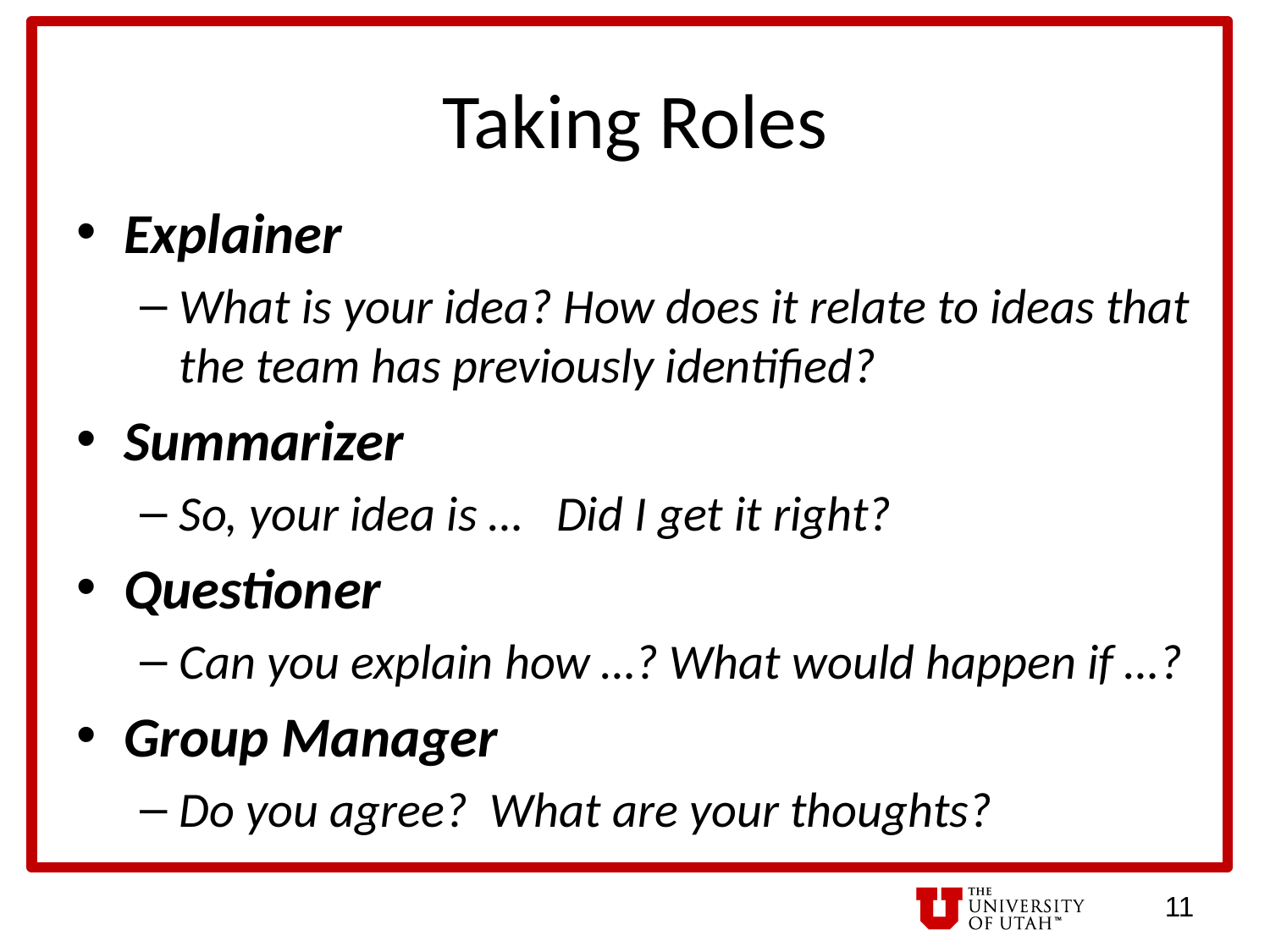

# Taking Roles
Explainer
What is your idea? How does it relate to ideas that the team has previously identified?
Summarizer
So, your idea is …   Did I get it right?
Questioner
Can you explain how …? What would happen if …?
Group Manager
Do you agree?  What are your thoughts?

11